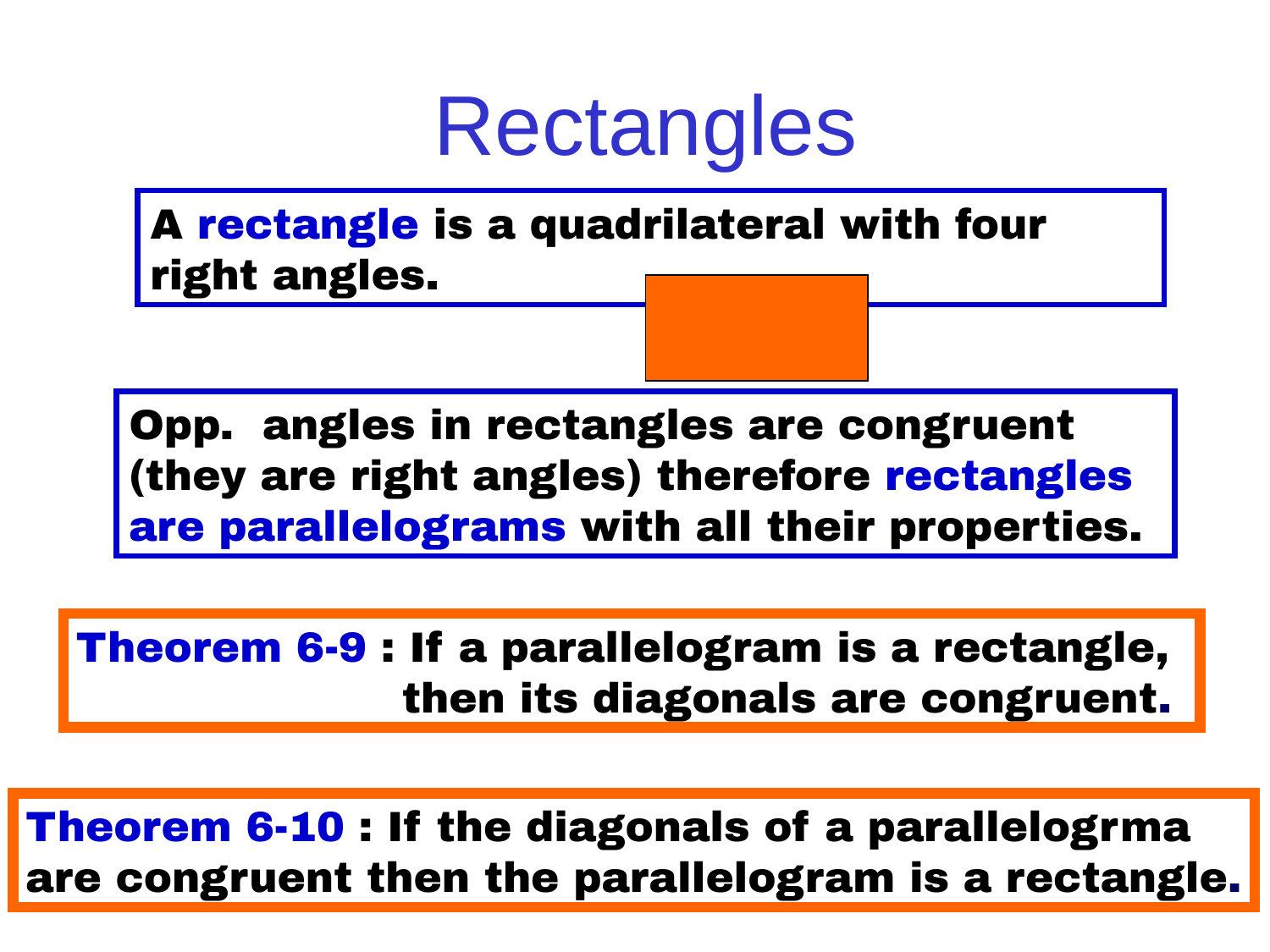

# Rectangles
A rectangle is a quadrilateral with four right angles.

Opp.  angles in rectangles are congruent (they are right angles) therefore rectangles are parallelograms with all their properties.
Theorem 6-9 : If a parallelogram is a rectangle,
                       then its diagonals are congruent.
Theorem 6-10 : If the diagonals of a parallelogrma
are congruent then the parallelogram is a rectangle.